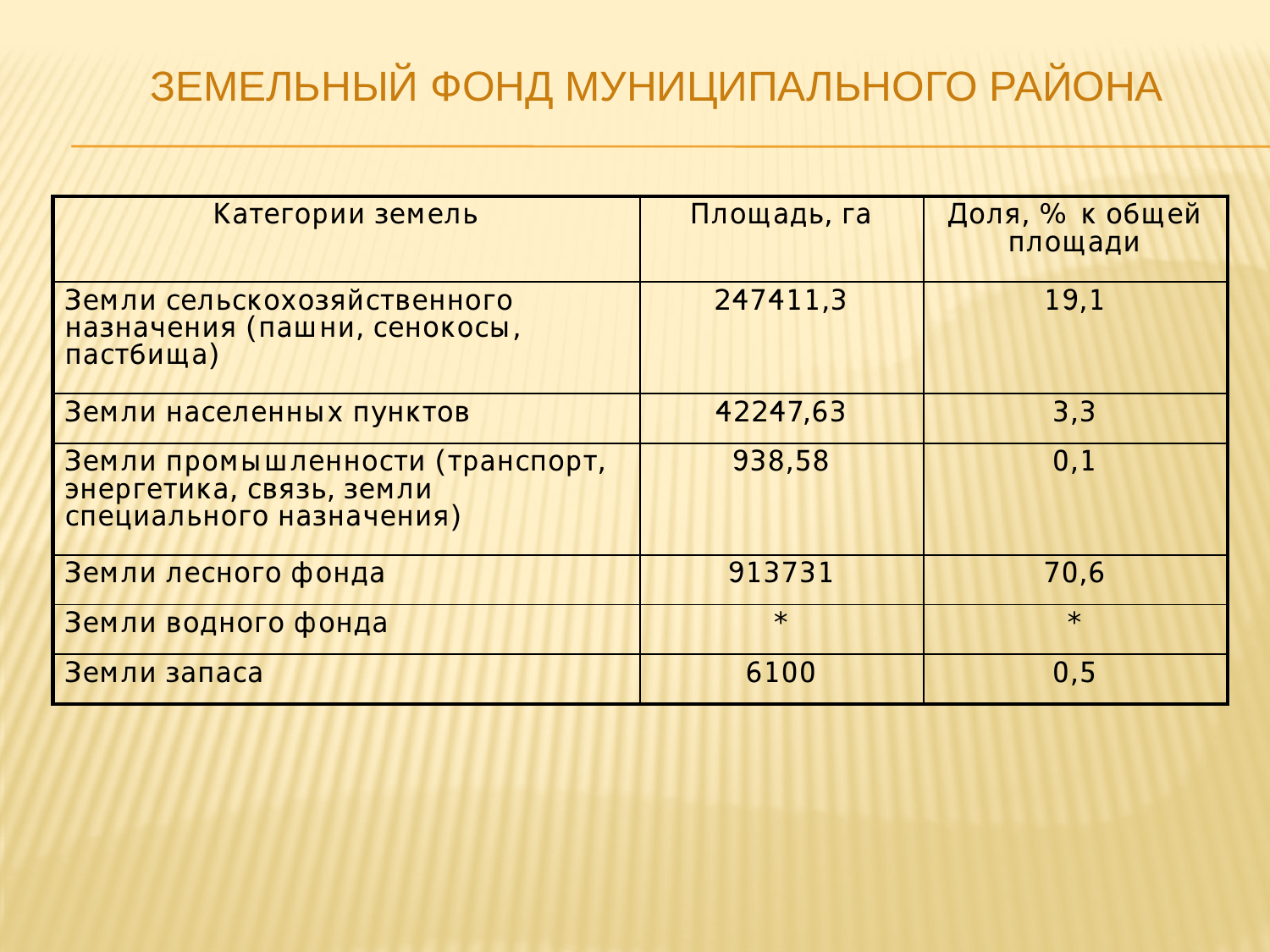

# Земельный фонд муниципального района
| Категории земель | Площадь, га | Доля, % к общей площади |
| --- | --- | --- |
| Земли сельскохозяйственного назначения (пашни, сенокосы, пастбища) | 247411,3 | 19,1 |
| Земли населенных пунктов | 42247,63 | 3,3 |
| Земли промышленности (транспорт, энергетика, связь, земли специального назначения) | 938,58 | 0,1 |
| Земли лесного фонда | 913731 | 70,6 |
| Земли водного фонда | \* | \* |
| Земли запаса | 6100 | 0,5 |